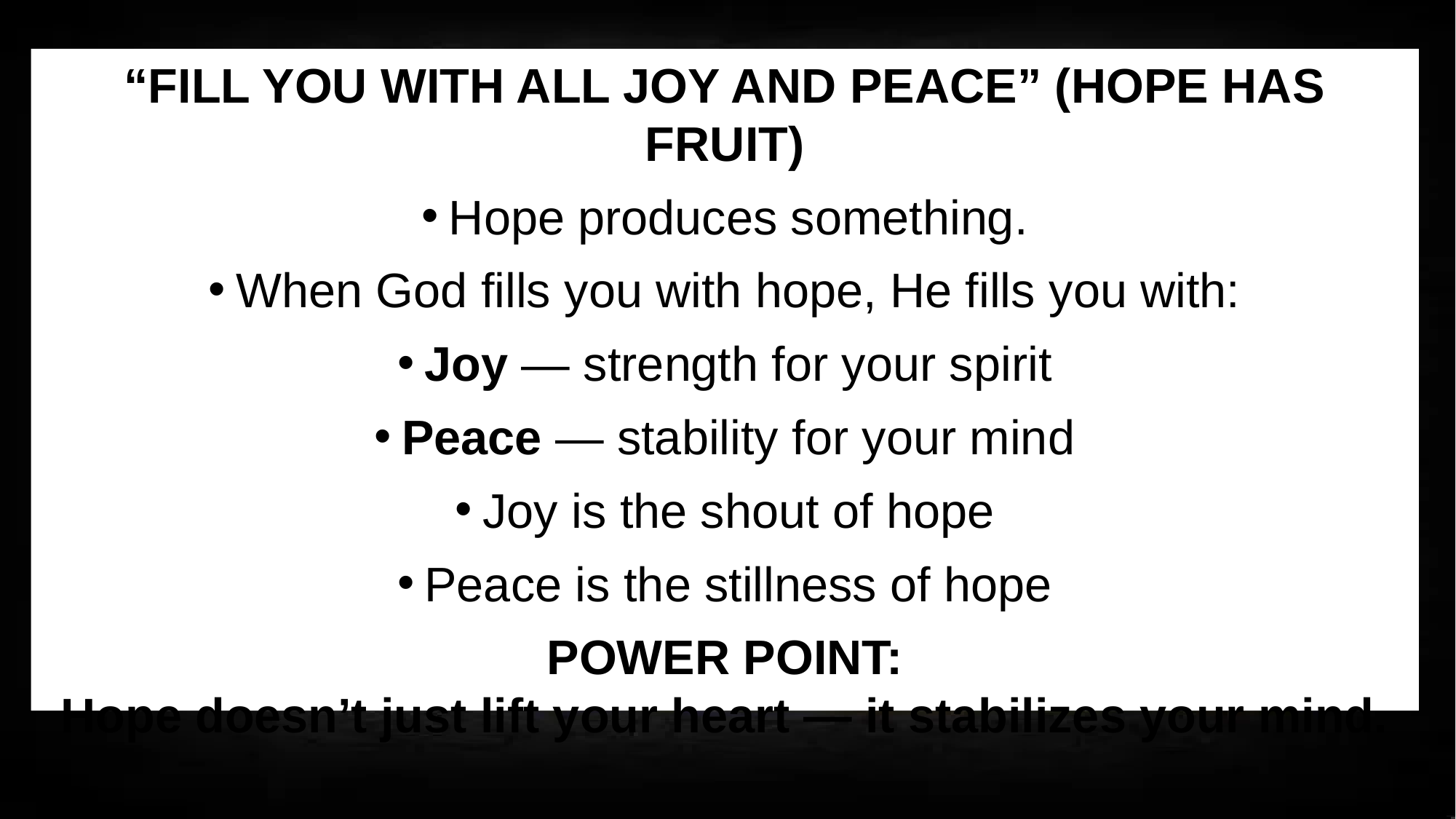

“FILL YOU WITH ALL JOY AND PEACE” (HOPE HAS FRUIT)
Hope produces something.
When God fills you with hope, He fills you with:
Joy — strength for your spirit
Peace — stability for your mind
Joy is the shout of hope
Peace is the stillness of hope
POWER POINT:
Hope doesn’t just lift your heart — it stabilizes your mind.